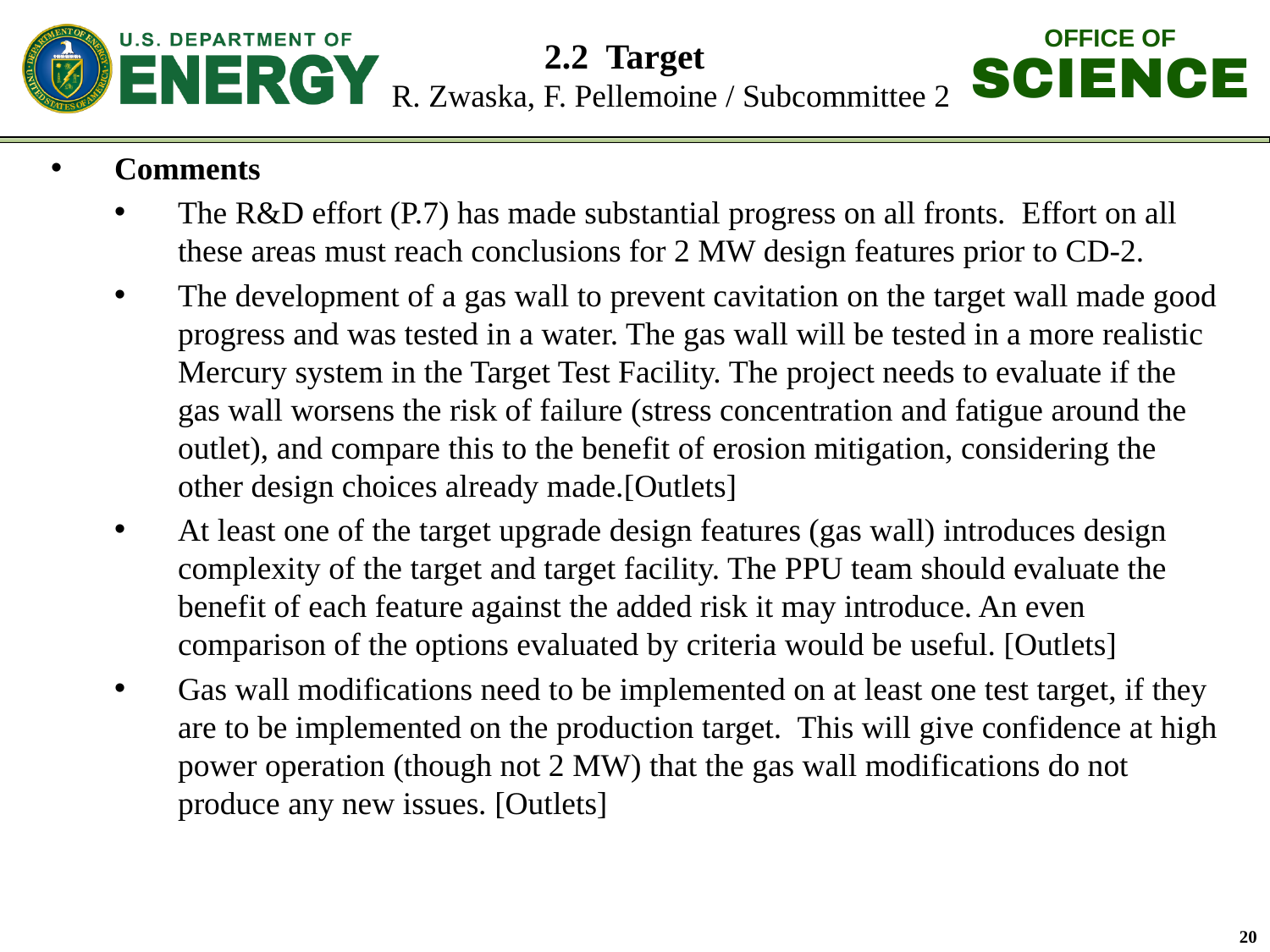

# 2.2  Target R. Zwaska, F. Pellemoine / Subcommittee 2
Comments
The R&D effort (P.7) has made substantial progress on all fronts.  Effort on all these areas must reach conclusions for 2 MW design features prior to CD-2.
The development of a gas wall to prevent cavitation on the target wall made good progress and was tested in a water. The gas wall will be tested in a more realistic Mercury system in the Target Test Facility. The project needs to evaluate if the gas wall worsens the risk of failure (stress concentration and fatigue around the outlet), and compare this to the benefit of erosion mitigation, considering the other design choices already made.[Outlets]
At least one of the target upgrade design features (gas wall) introduces design complexity of the target and target facility. The PPU team should evaluate the benefit of each feature against the added risk it may introduce. An even comparison of the options evaluated by criteria would be useful. [Outlets]
Gas wall modifications need to be implemented on at least one test target, if they are to be implemented on the production target.  This will give confidence at high power operation (though not 2 MW) that the gas wall modifications do not produce any new issues. [Outlets]

20